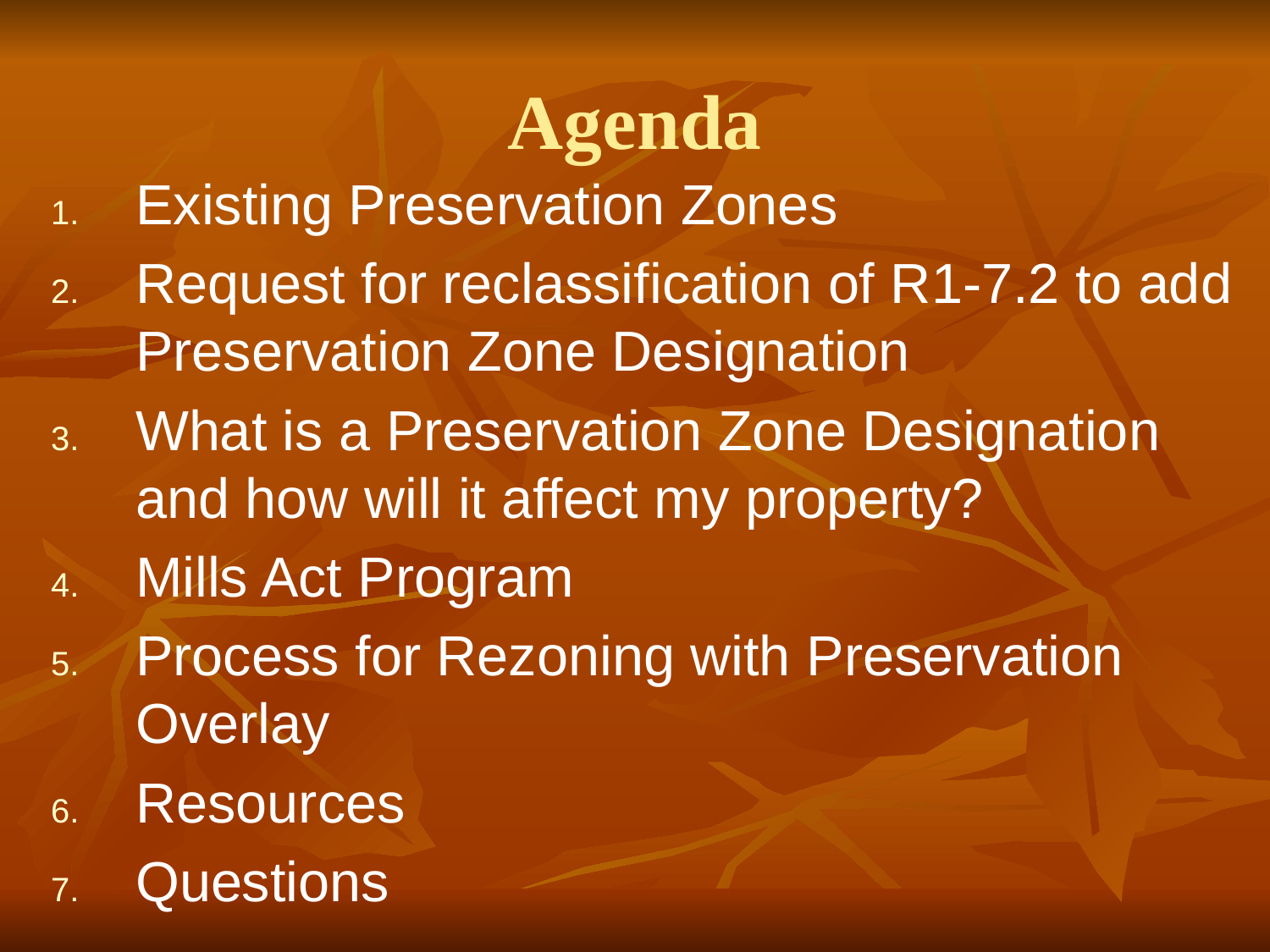

# Agenda
Existing Preservation Zones
Request for reclassification of R1-7.2 to add Preservation Zone Designation
What is a Preservation Zone Designation and how will it affect my property?
Mills Act Program
Process for Rezoning with Preservation Overlay
Resources
Questions